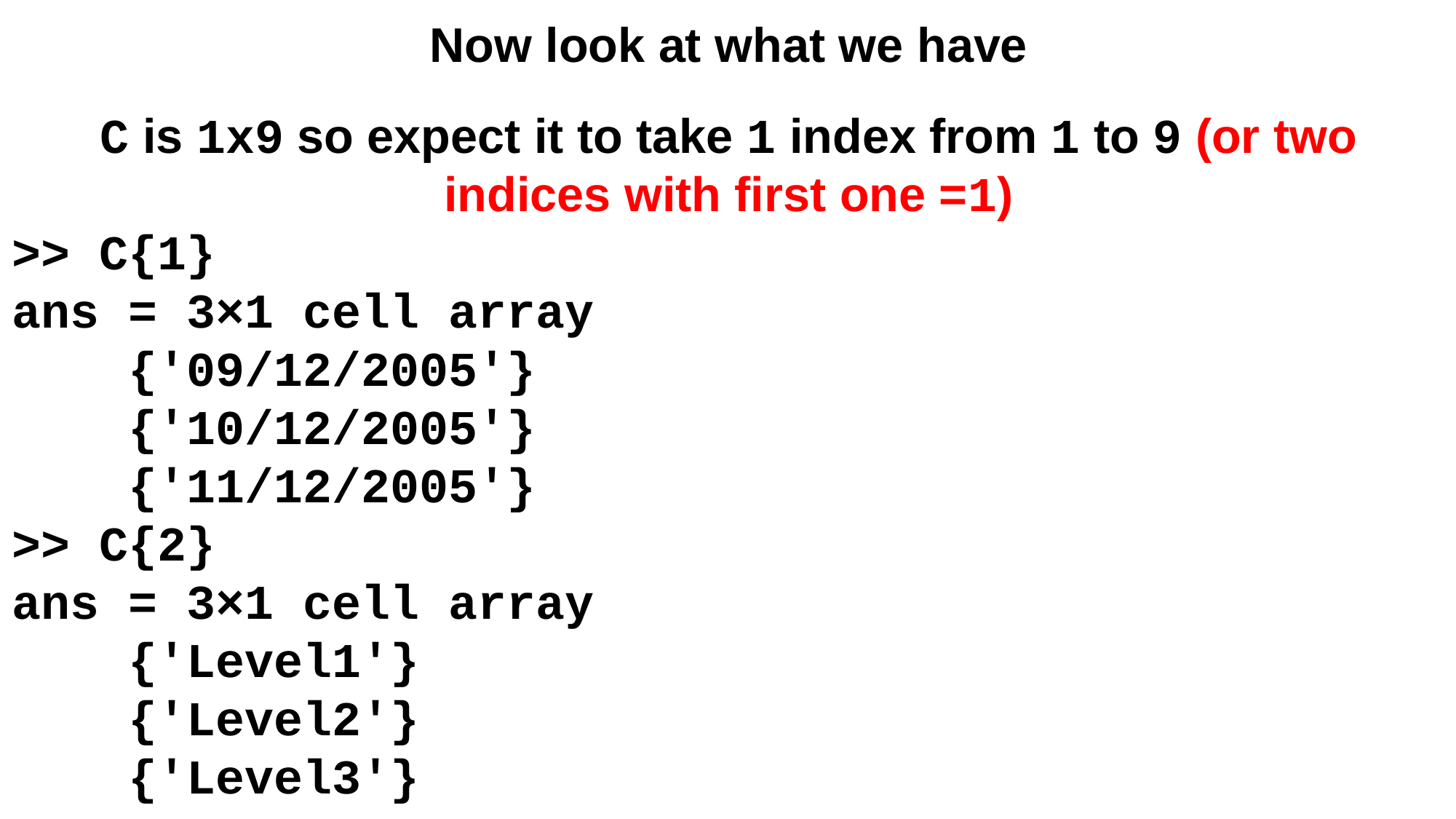

Now look at what we have

C is 1x9 so expect it to take 1 index from 1 to 9 (or two indices with first one =1)
>> C{1}
ans = 3×1 cell array
    {'09/12/2005'}
    {'10/12/2005'}
    {'11/12/2005'}
>> C{2}
ans = 3×1 cell array
    {'Level1'}
    {'Level2'}
    {'Level3'}